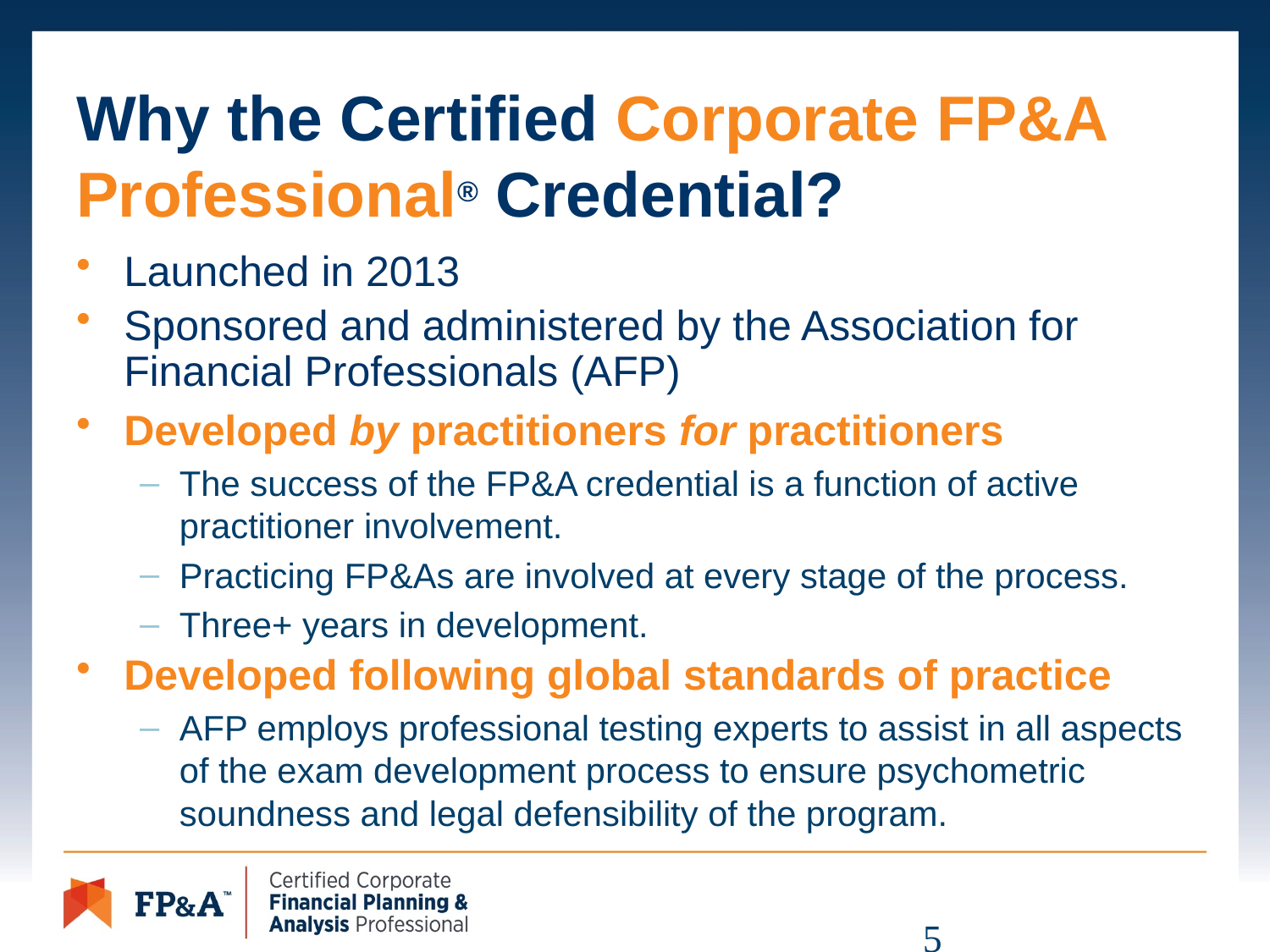

# Why the Certified Corporate FP&A Professional® Credential?
Launched in 2013
Sponsored and administered by the Association for Financial Professionals (AFP)
Developed by practitioners for practitioners
The success of the FP&A credential is a function of active practitioner involvement.
Practicing FP&As are involved at every stage of the process.
Three+ years in development.
Developed following global standards of practice
AFP employs professional testing experts to assist in all aspects of the exam development process to ensure psychometric soundness and legal defensibility of the program.

5